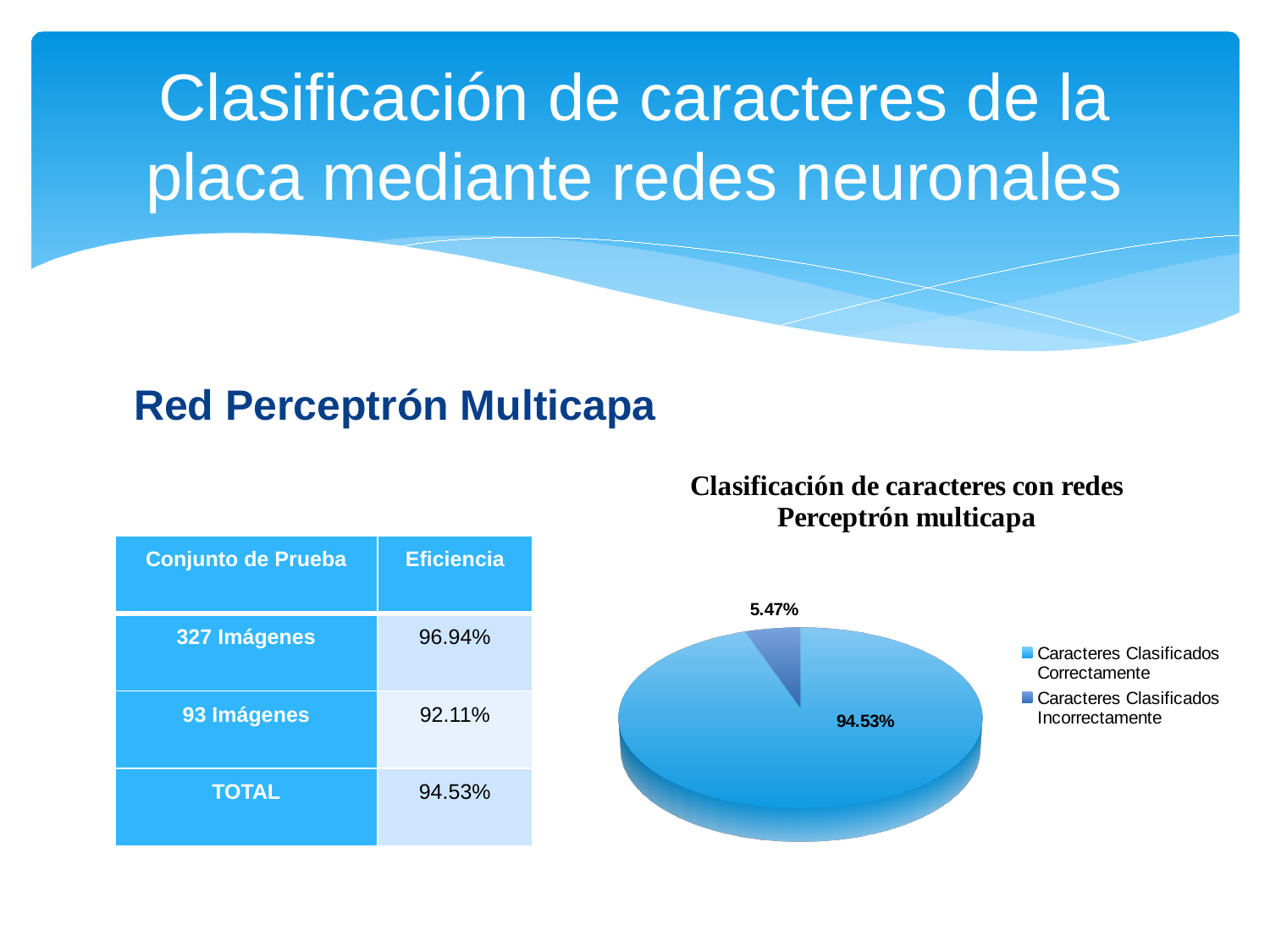

# Clasificación de caracteres de la placa mediante redes neuronales
Red Perceptrón Multicapa

[unsupported chart]

| Conjunto de Prueba | Eficiencia |
| --- | --- |
| 327 Imágenes | 96.94% |
| 93 Imágenes | 92.11% |
| TOTAL | 94.53% |